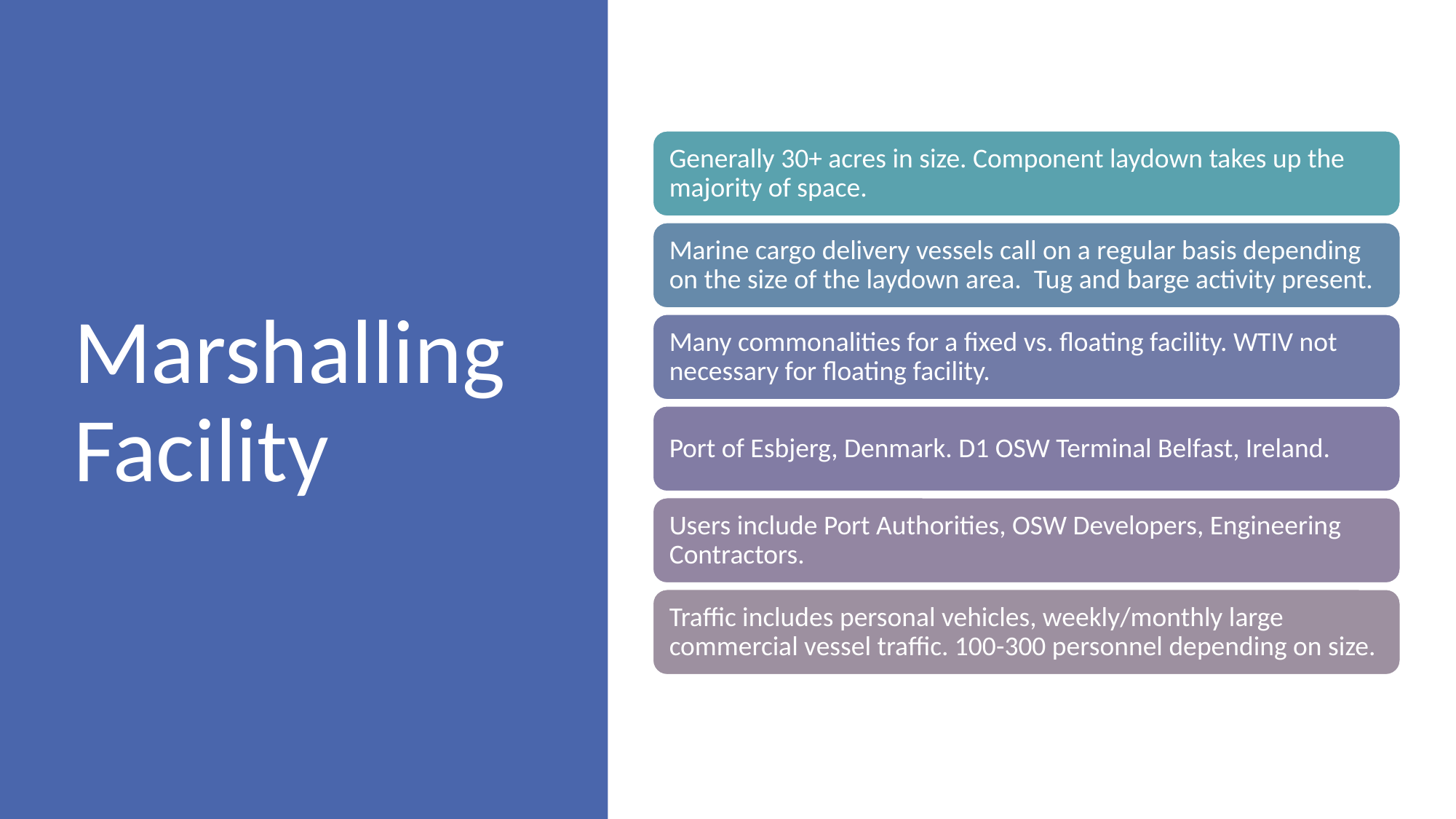

# Marshalling Facility
Generally 30+ acres in size. Component laydown takes up the majority of space.
Marine cargo delivery vessels call on a regular basis depending on the size of the laydown area.  Tug and barge activity present.
Many commonalities for a fixed vs. floating facility. WTIV not necessary for floating facility.
Port of Esbjerg, Denmark. D1 OSW Terminal Belfast, Ireland.
Users include Port Authorities, OSW Developers, Engineering Contractors.
Traffic includes personal vehicles, weekly/monthly large commercial vessel traffic. 100-300 personnel depending on size.